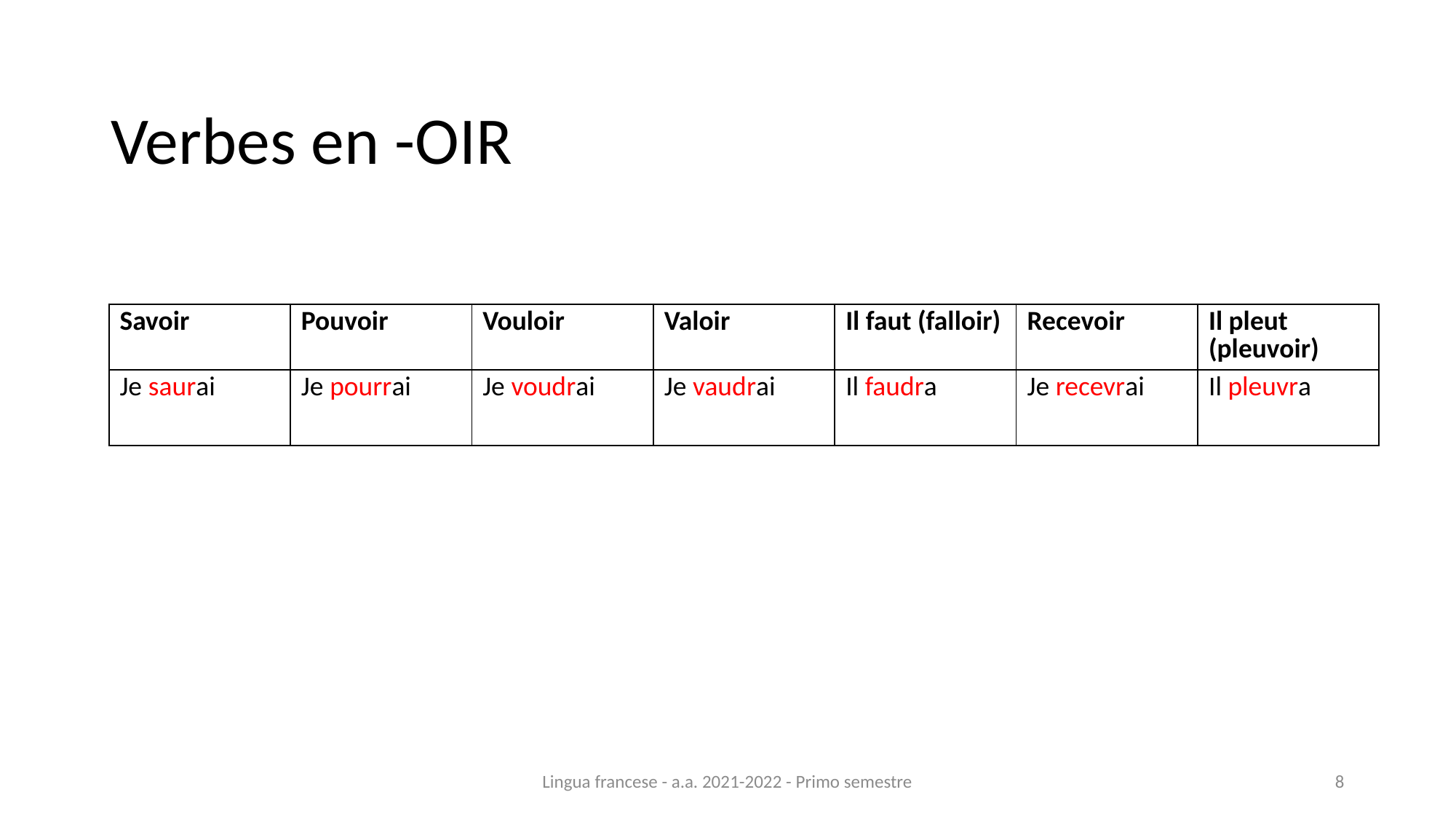

# Verbes en -OIR
| Savoir | Pouvoir | Vouloir | Valoir | Il faut (falloir) | Recevoir | Il pleut (pleuvoir) |
| --- | --- | --- | --- | --- | --- | --- |
| Je saurai | Je pourrai | Je voudrai | Je vaudrai | Il faudra | Je recevrai | Il pleuvra |
Lingua francese - a.a. 2021-2022 - Primo semestre
8